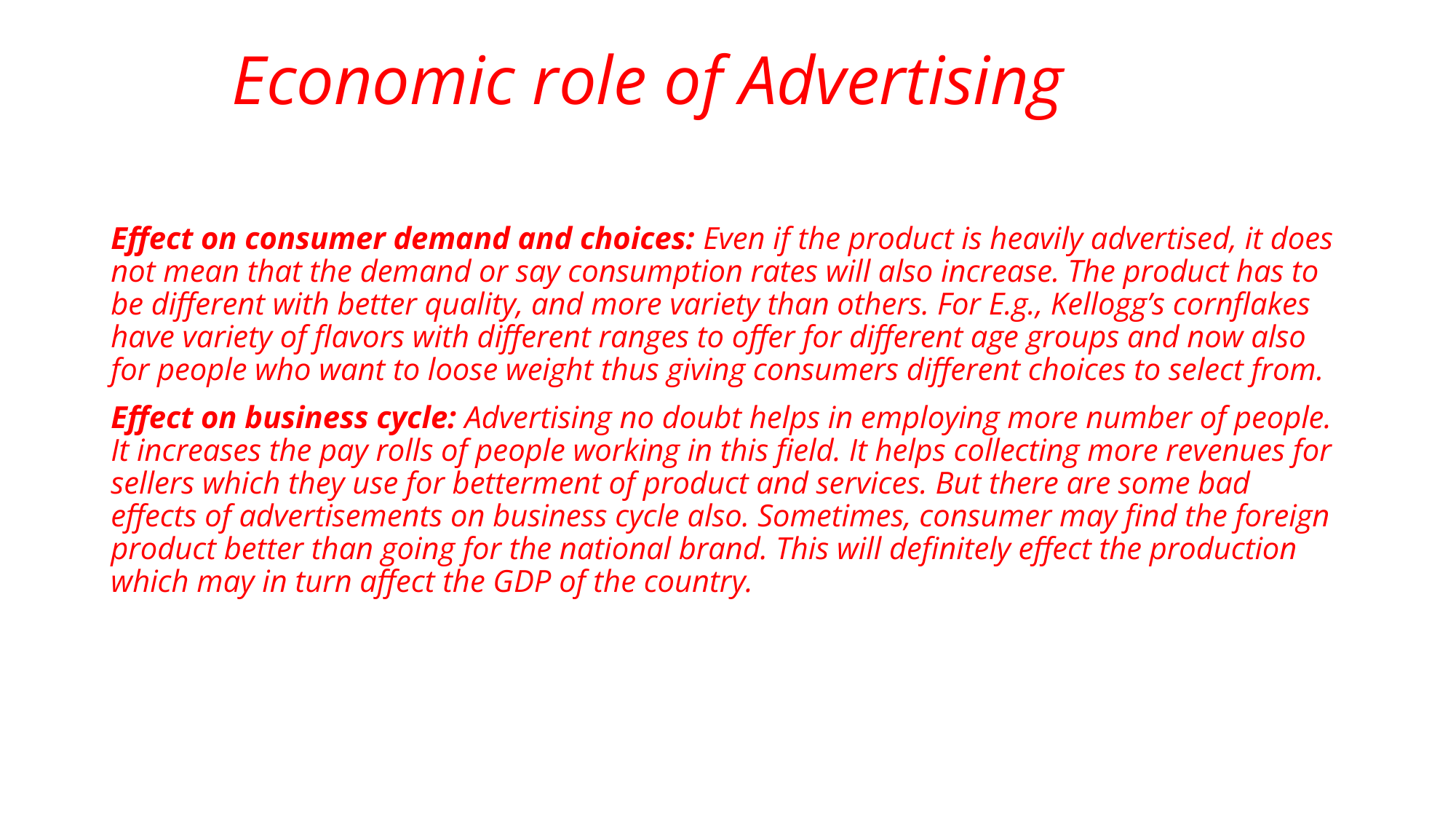

# Economic role of Advertising
Effect on consumer demand and choices: Even if the product is heavily advertised, it does not mean that the demand or say consumption rates will also increase. The product has to be different with better quality, and more variety than others. For E.g., Kellogg’s cornflakes have variety of flavors with different ranges to offer for different age groups and now also for people who want to loose weight thus giving consumers different choices to select from.
Effect on business cycle: Advertising no doubt helps in employing more number of people. It increases the pay rolls of people working in this field. It helps collecting more revenues for sellers which they use for betterment of product and services. But there are some bad effects of advertisements on business cycle also. Sometimes, consumer may find the foreign product better than going for the national brand. This will definitely effect the production which may in turn affect the GDP of the country.